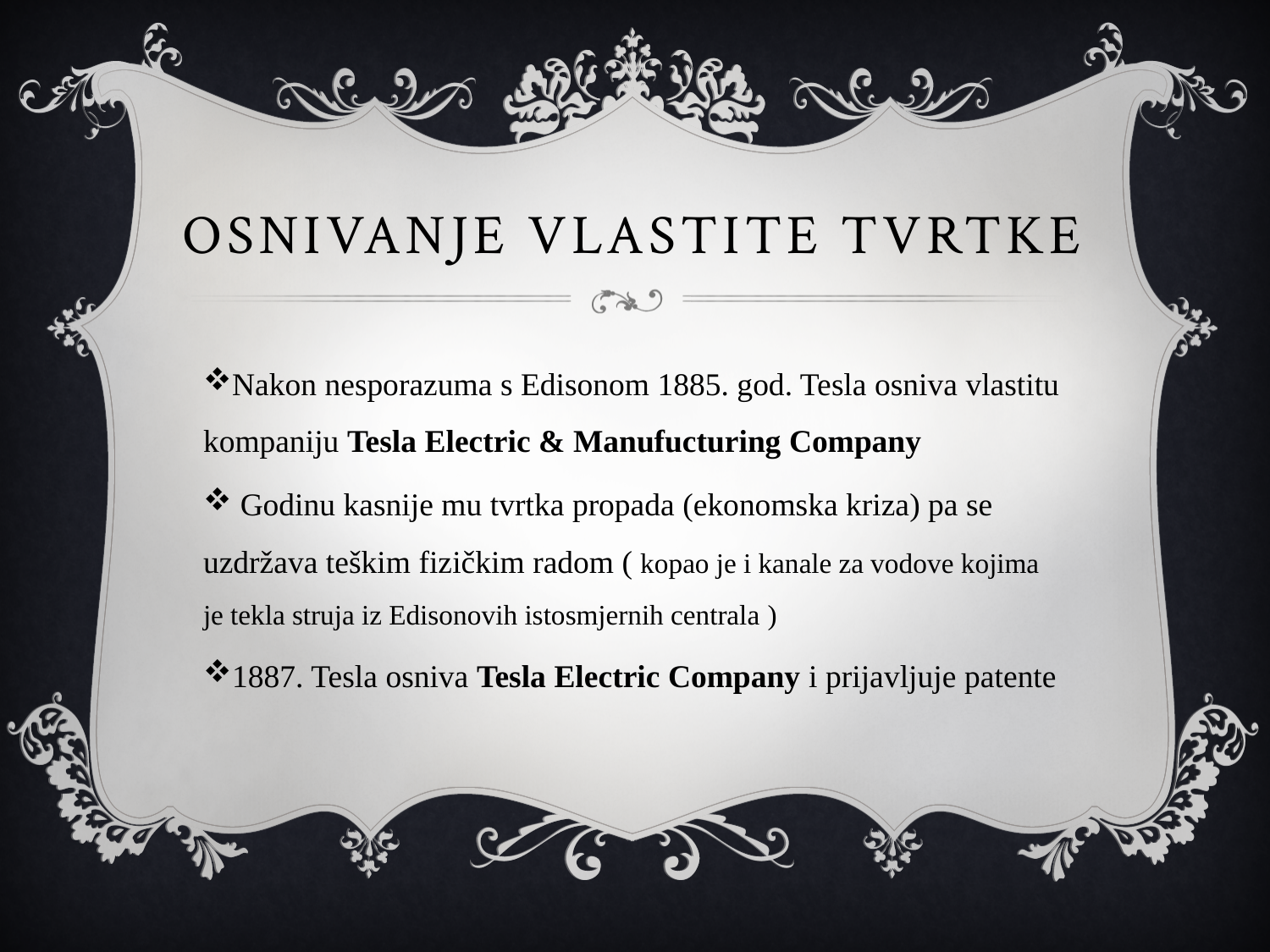

# Osnivanje vlastite tvrtke
Nakon nesporazuma s Edisonom 1885. god. Tesla osniva vlastitu kompaniju Tesla Electric & Manufucturing Company
 Godinu kasnije mu tvrtka propada (ekonomska kriza) pa se uzdržava teškim fizičkim radom ( kopao je i kanale za vodove kojima je tekla struja iz Edisonovih istosmjernih centrala )
1887. Tesla osniva Tesla Electric Company i prijavljuje patente